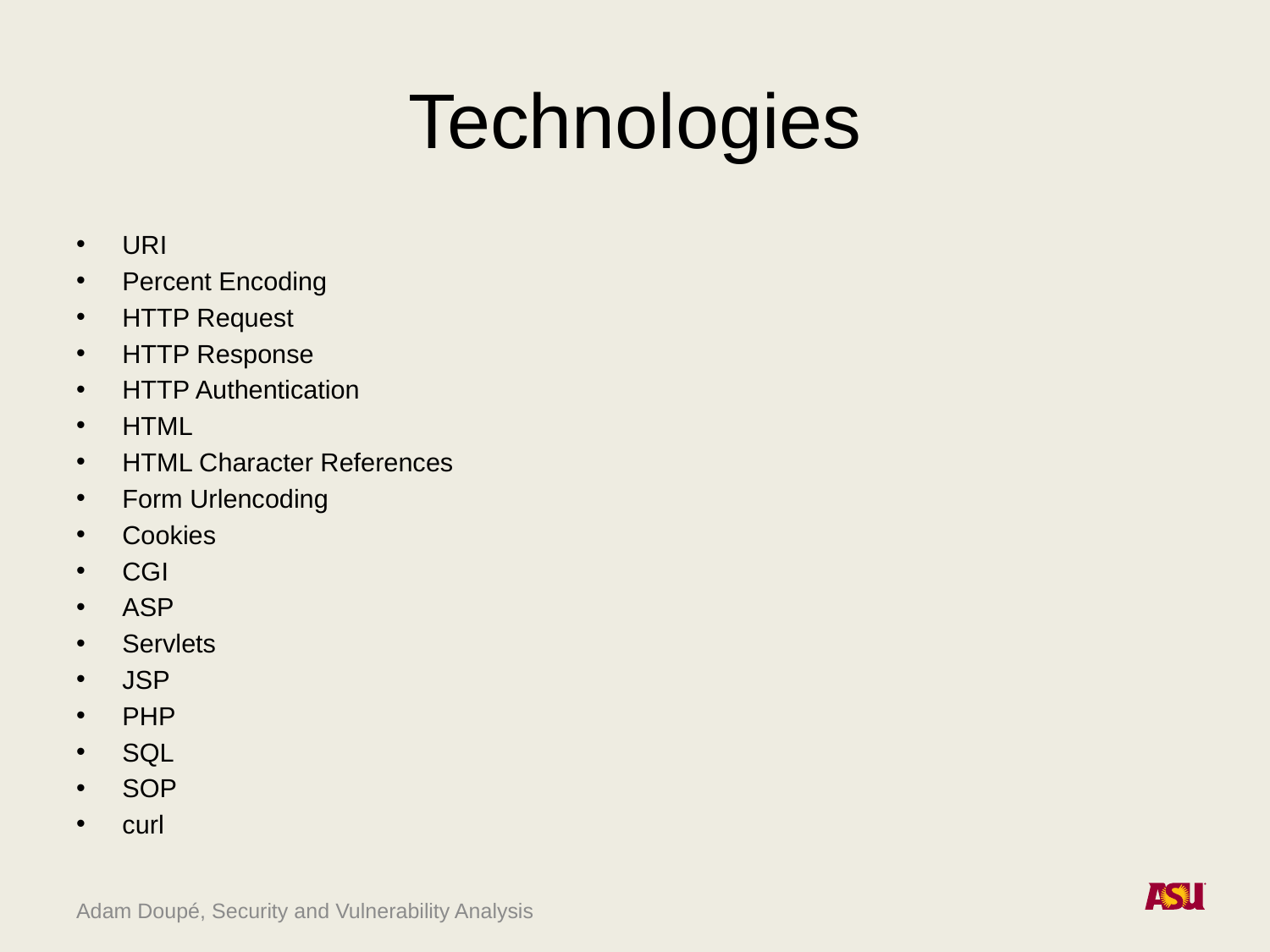

# Technologies
URI
Percent Encoding
HTTP Request
HTTP Response
HTTP Authentication
HTML
HTML Character References
Form Urlencoding
Cookies
CGI
ASP
Servlets
JSP
PHP
SQL
SOP
curl